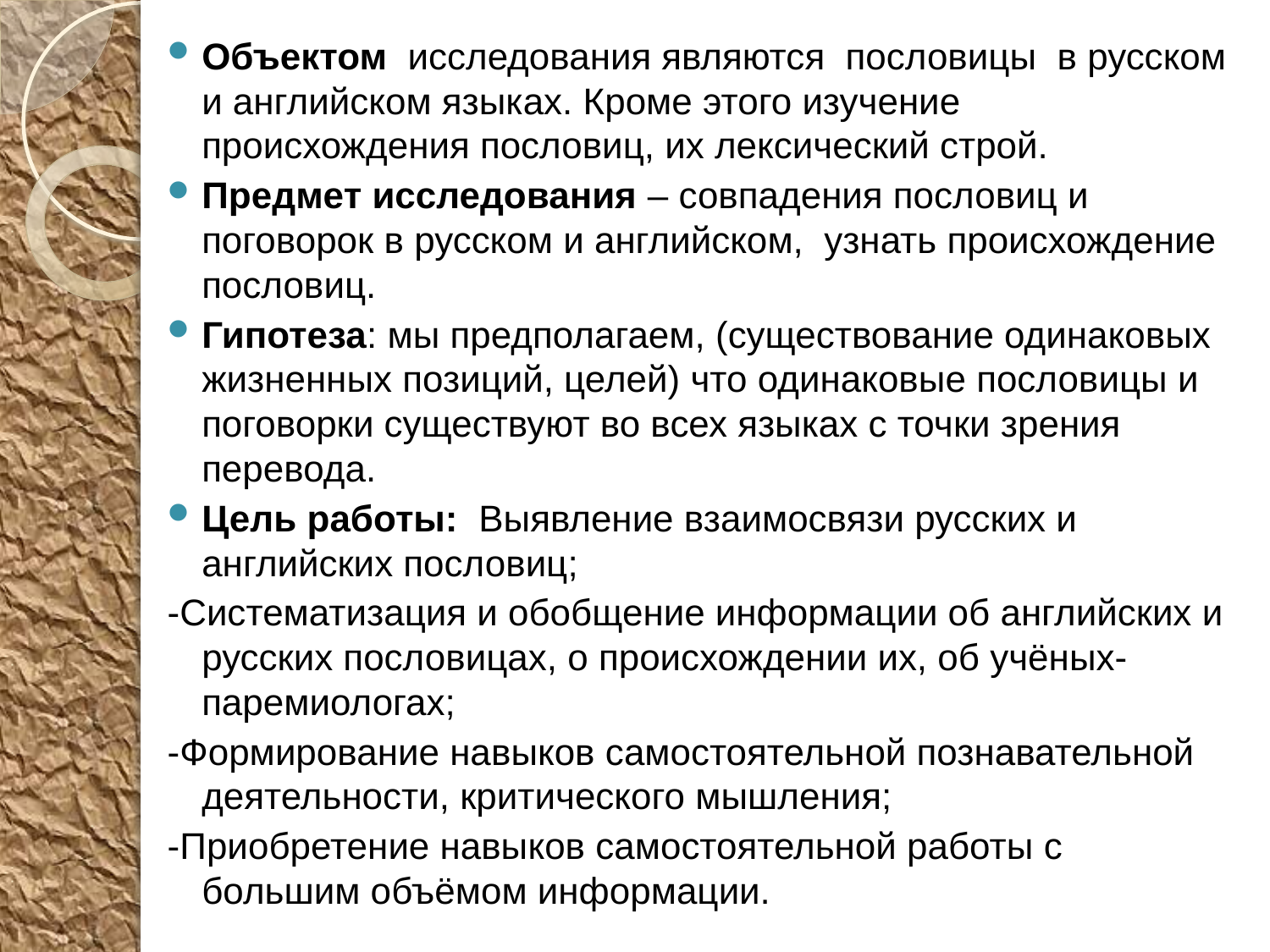

Объектом  исследования являются  пословицы  в русском и английском языках. Кроме этого изучение происхождения пословиц, их лексический строй.
Предмет исследования – совпадения пословиц и поговорок в русском и английском,  узнать происхождение пословиц.
Гипотеза: мы предполагаем, (существование одинаковых жизненных позиций, целей) что одинаковые пословицы и поговорки существуют во всех языках с точки зрения перевода.
Цель работы:  Выявление взаимосвязи русских и английских пословиц;
-Систематизация и обобщение информации об английских и русских пословицах, о происхождении их, об учёных-паремиологах;
-Формирование навыков самостоятельной познавательной деятельности, критического мышления;
-Приобретение навыков самостоятельной работы с большим объёмом информации.